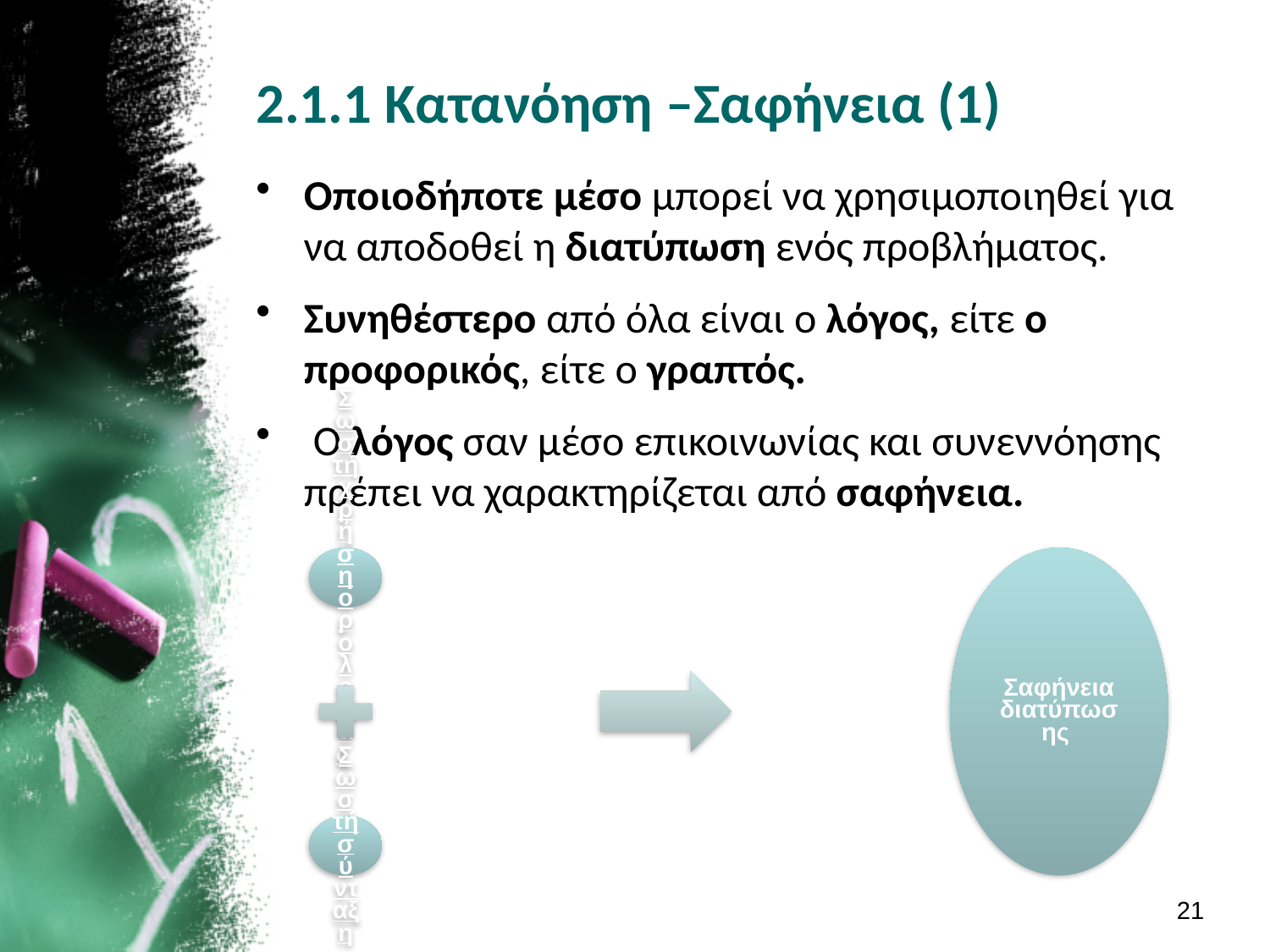

# 2.1.1 Κατανόηση –Σαφήνεια (1)
Οποιοδήποτε μέσο μπορεί να χρησιμοποιηθεί για να αποδοθεί η διατύπωση ενός προβλήματος.
Συνηθέστερο από όλα είναι ο λόγος, είτε ο προφορικός, είτε ο γραπτός.
 Ο λόγος σαν μέσο επικοινωνίας και συνεννόησης πρέπει να χαρακτηρίζεται από σαφήνεια.

Σωστή χρήση ορολογίας
Σωστή σύνταξη
Σαφήνεια διατύπωσης
21